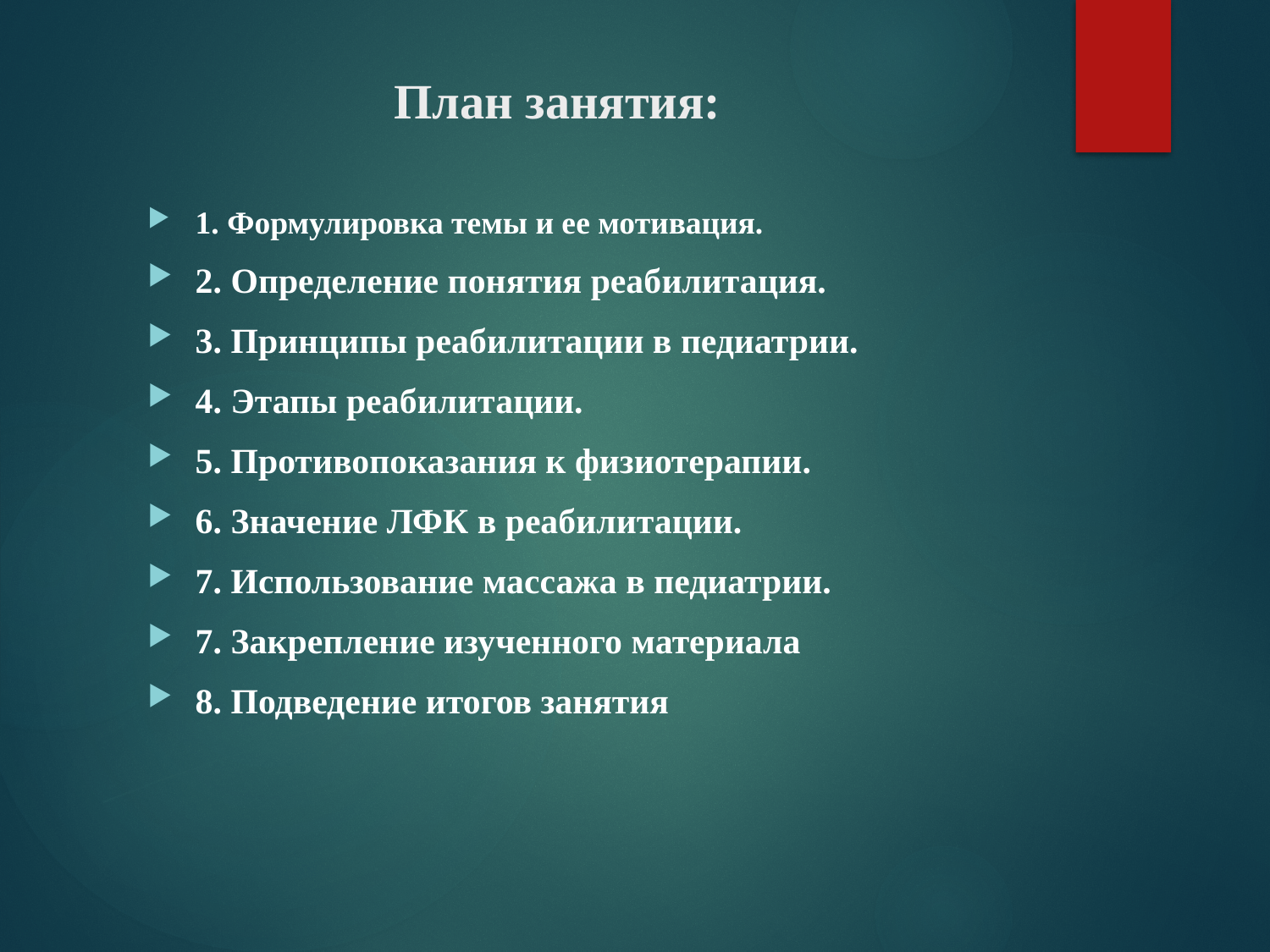

# План занятия:
1. Формулировка темы и ее мотивация.
2. Определение понятия реабилитация.
3. Принципы реабилитации в педиатрии.
4. Этапы реабилитации.
5. Противопоказания к физиотерапии.
6. Значение ЛФК в реабилитации.
7. Использование массажа в педиатрии.
7. Закрепление изученного материала
8. Подведение итогов занятия